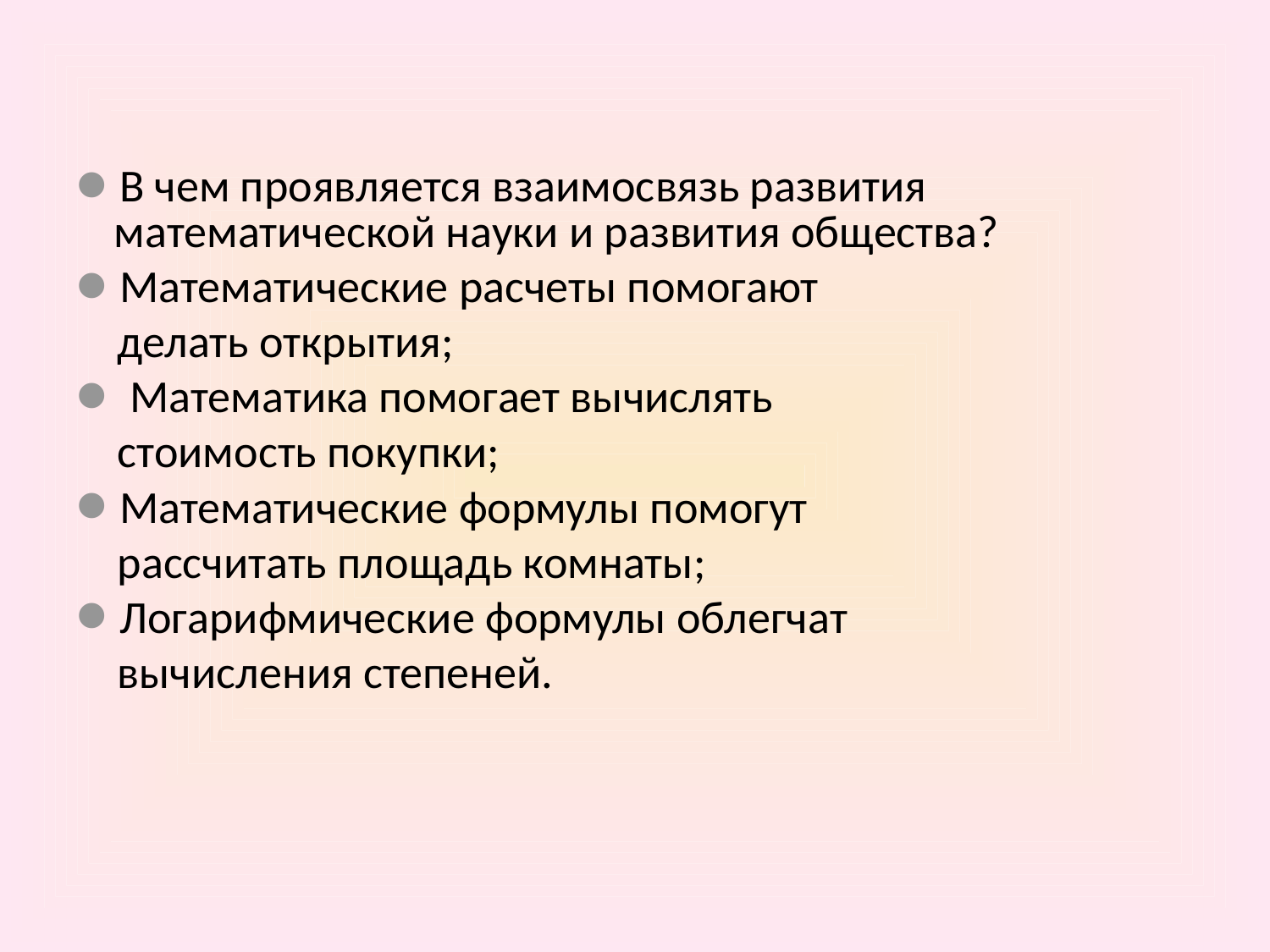

В чем проявляется взаимосвязь развития математической науки и развития общества?
Математические расчеты помогают
    делать открытия;
 Математика помогает вычислять
    стоимость покупки;
Математические формулы помогут
    рассчитать площадь комнаты;
Логарифмические формулы облегчат
    вычисления степеней.
#